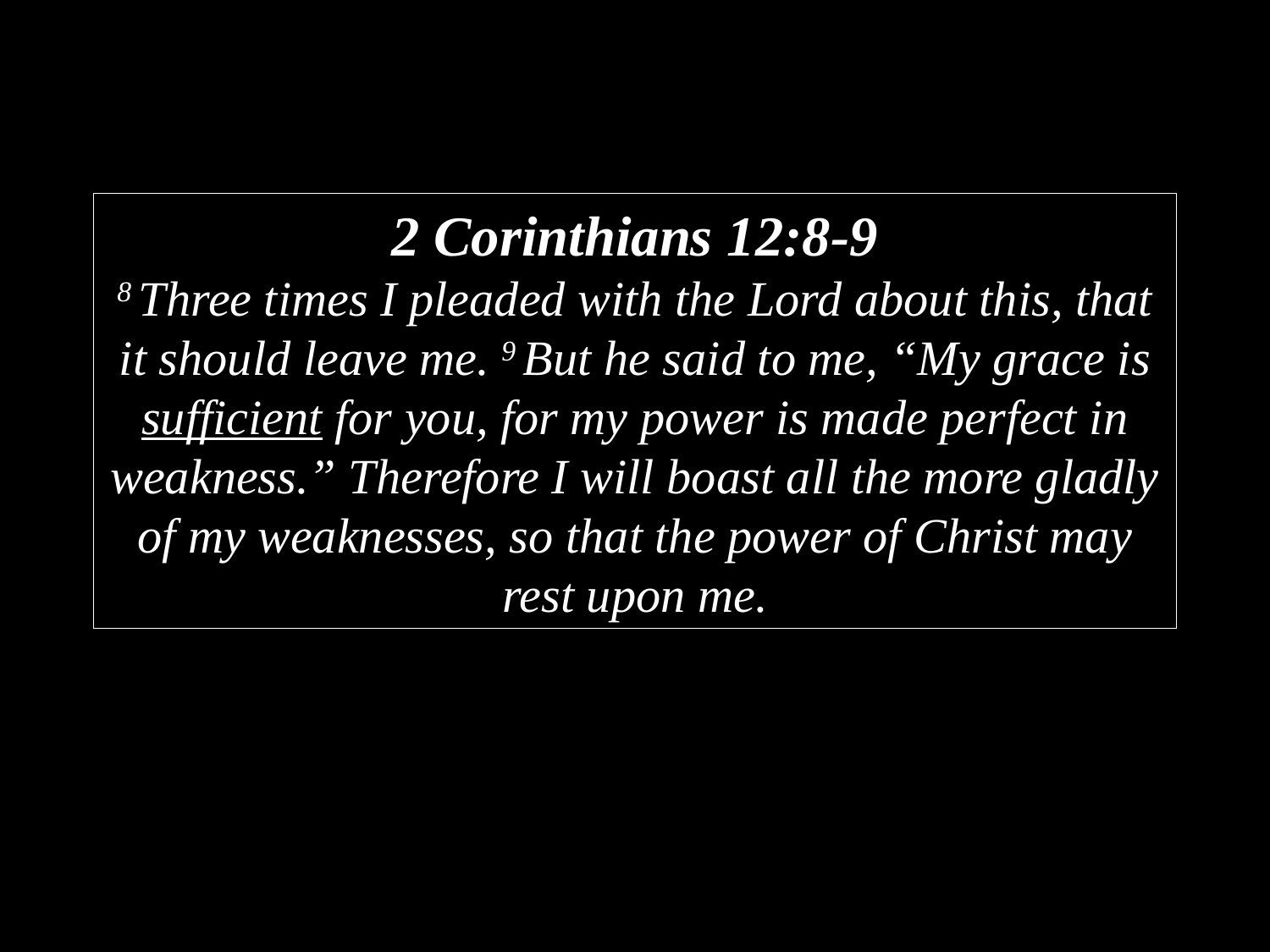

2 Corinthians 12:8-9
8 Three times I pleaded with the Lord about this, that it should leave me. 9 But he said to me, “My grace is sufficient for you, for my power is made perfect in weakness.” Therefore I will boast all the more gladly of my weaknesses, so that the power of Christ may rest upon me.